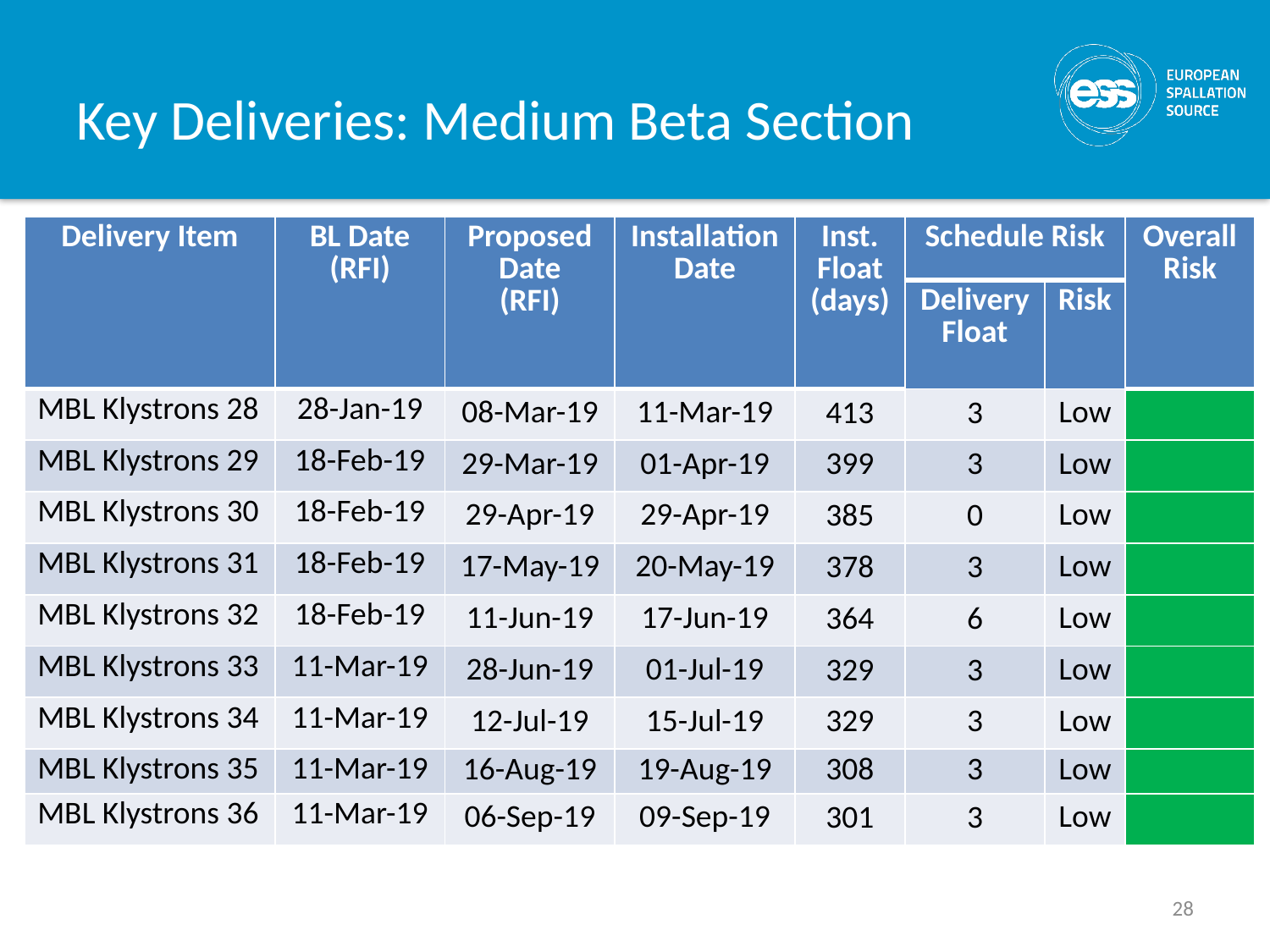

# Key Deliveries: Medium Beta Section
| Delivery Item | BL Date (RFI) | Proposed Date (RFI) | Installation Date | Inst. Float (days) | Schedule Risk |  | Overall Risk |
| --- | --- | --- | --- | --- | --- | --- | --- |
|  |  |  |  |  | Delivery Float | Risk |  |
| MBL Klystrons 28 | 28-Jan-19 | 08-Mar-19 | 11-Mar-19 | 413 | 3 | Low |  |
| MBL Klystrons 29 | 18-Feb-19 | 29-Mar-19 | 01-Apr-19 | 399 | 3 | Low |  |
| MBL Klystrons 30 | 18-Feb-19 | 29-Apr-19 | 29-Apr-19 | 385 | 0 | Low |  |
| MBL Klystrons 31 | 18-Feb-19 | 17-May-19 | 20-May-19 | 378 | 3 | Low |  |
| MBL Klystrons 32 | 18-Feb-19 | 11-Jun-19 | 17-Jun-19 | 364 | 6 | Low |  |
| MBL Klystrons 33 | 11-Mar-19 | 28-Jun-19 | 01-Jul-19 | 329 | 3 | Low |  |
| MBL Klystrons 34 | 11-Mar-19 | 12-Jul-19 | 15-Jul-19 | 329 | 3 | Low |  |
| MBL Klystrons 35 | 11-Mar-19 | 16-Aug-19 | 19-Aug-19 | 308 | 3 | Low |  |
| MBL Klystrons 36 | 11-Mar-19 | 06-Sep-19 | 09-Sep-19 | 301 | 3 | Low |  |
28